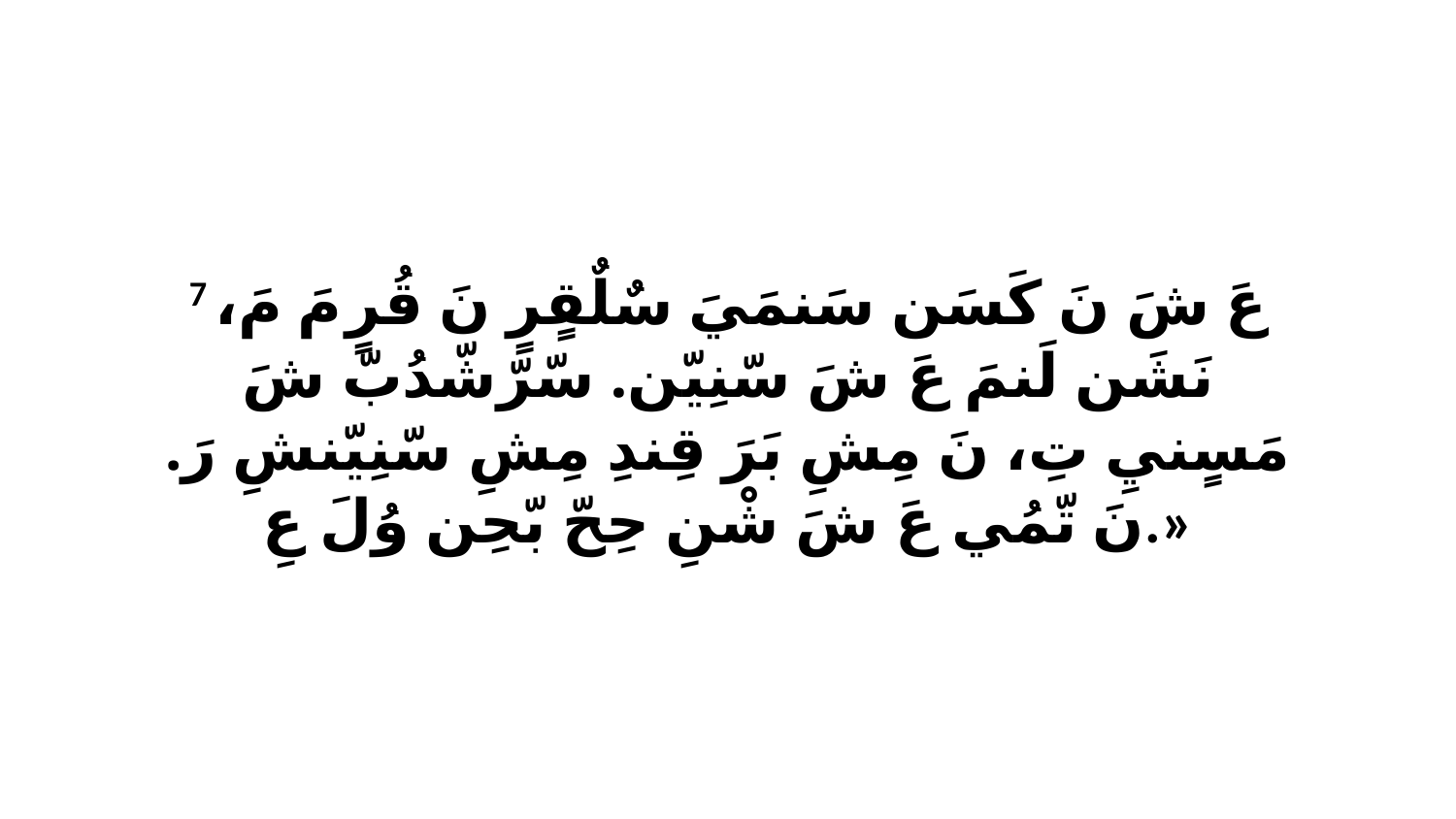

7 عَ شَ نَ كَسَن سَنمَيَ سٌلٌقٍرٍ نَ قُرٍ مَ مَ، نَشَن لَنمَ عَ شَ سّنِيّن. سّرّشّدُبّ شَ مَسٍنيِ تِ، نَ مِشِ بَرَ قِندِ مِشِ سّنِيّنشِ رَ. نَ تّمُي عَ شَ شْنِ حِحّ بّحِن وُلَ عِ.»